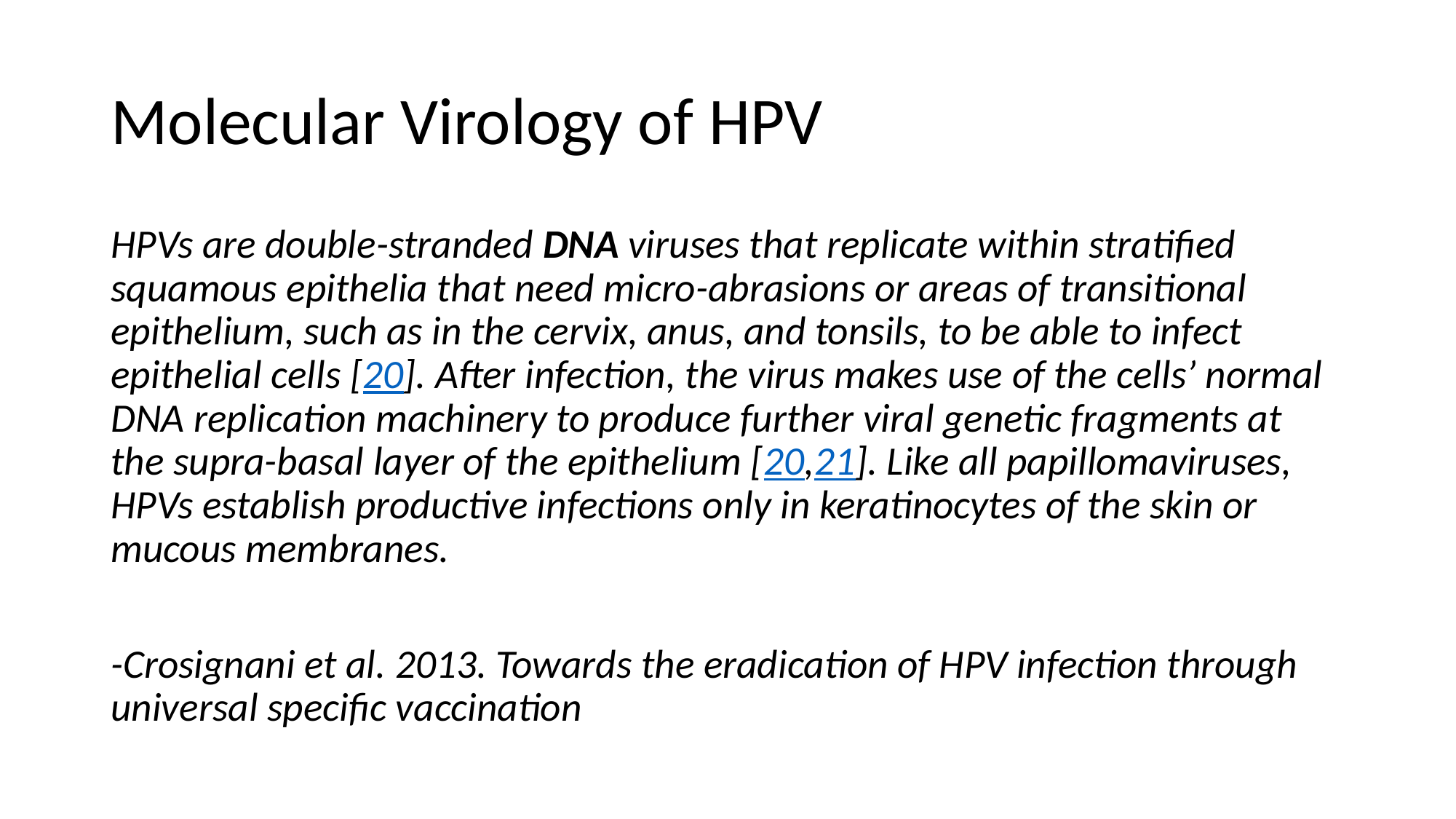

# Molecular Virology of HPV
HPVs are double-stranded DNA viruses that replicate within stratified squamous epithelia that need micro-abrasions or areas of transitional epithelium, such as in the cervix, anus, and tonsils, to be able to infect epithelial cells [20]. After infection, the virus makes use of the cells’ normal DNA replication machinery to produce further viral genetic fragments at the supra-basal layer of the epithelium [20,21]. Like all papillomaviruses, HPVs establish productive infections only in keratinocytes of the skin or mucous membranes.

-Crosignani et al. 2013. Towards the eradication of HPV infection through universal specific vaccination